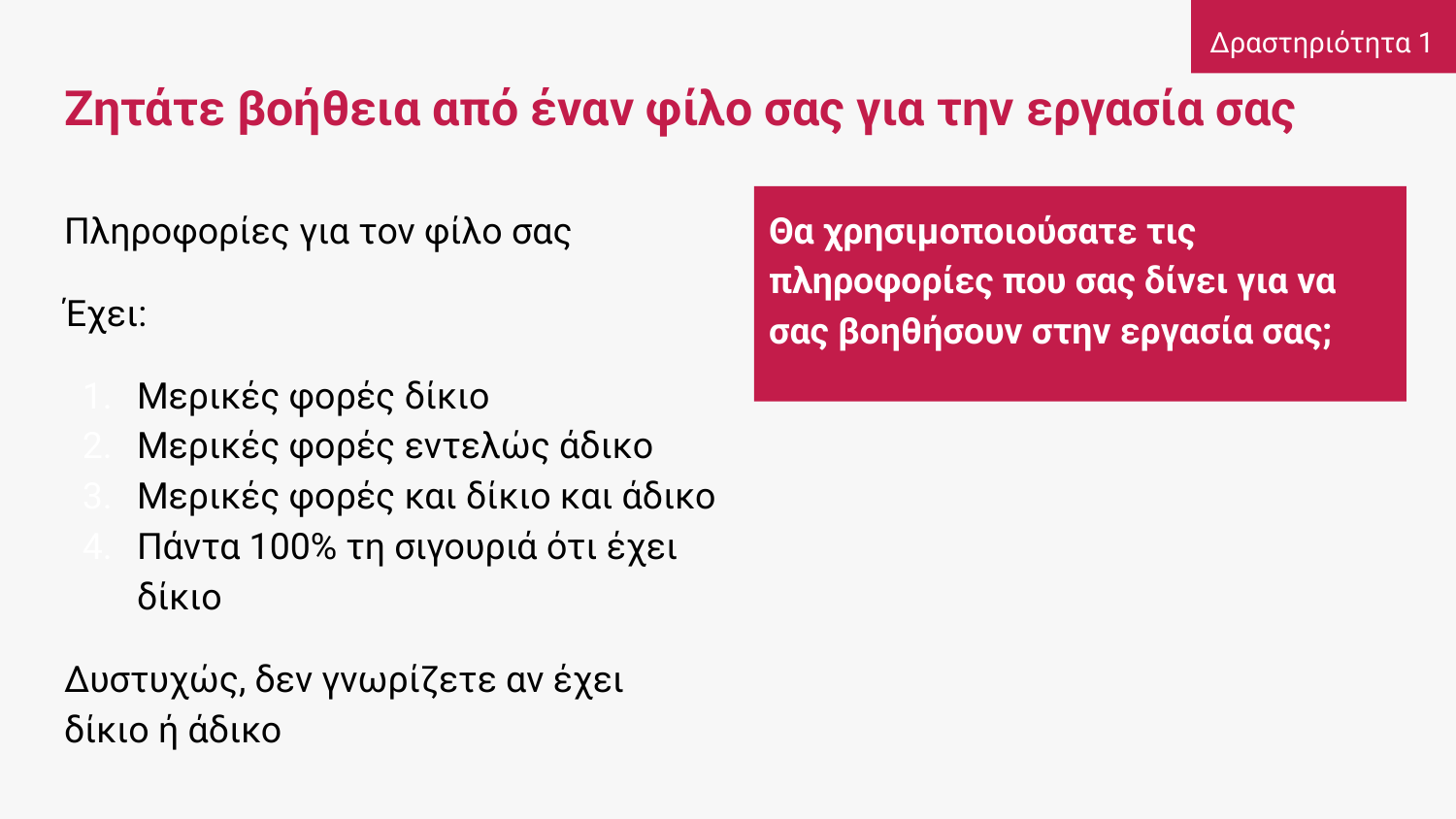

Δραστηριότητα 1
# Ζητάτε βοήθεια από έναν φίλο σας για την εργασία σας
Θα χρησιμοποιούσατε τις πληροφορίες που σας δίνει για να σας βοηθήσουν στην εργασία σας;
Πληροφορίες για τον φίλο σας
Έχει:
Μερικές φορές δίκιο
Μερικές φορές εντελώς άδικο
Μερικές φορές και δίκιο και άδικο
Πάντα 100% τη σιγουριά ότι έχει δίκιο
Δυστυχώς, δεν γνωρίζετε αν έχει δίκιο ή άδικο